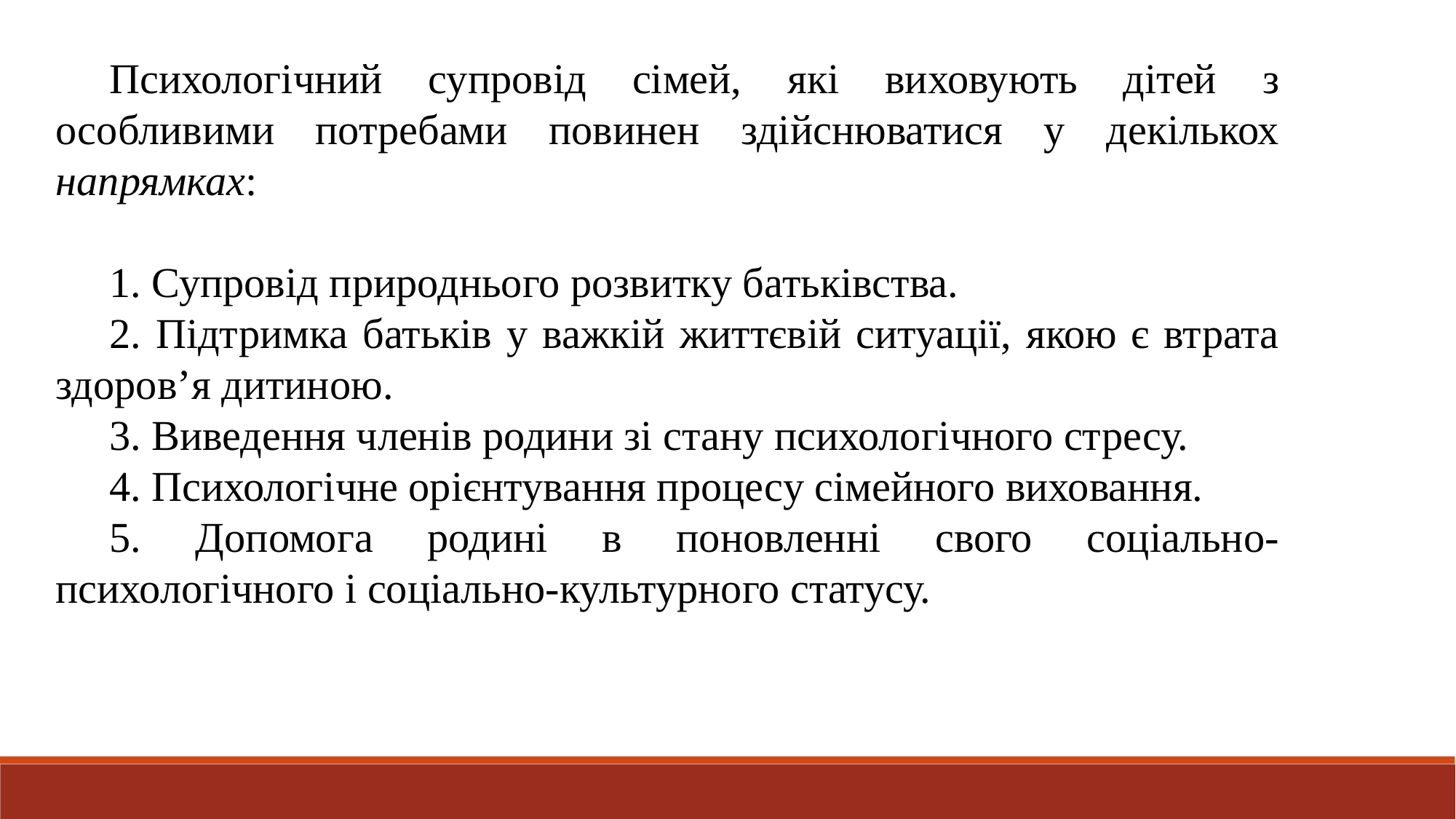

Психологічний супровід сімей, які виховують дітей з особливими потребами повинен здійснюватися у декількох напрямках:

1. Супровід природнього розвитку батьківства.
2. Підтримка батьків у важкій життєвій ситуації, якою є втрата здоров’я дитиною.
3. Виведення членів родини зі стану психологічного стресу.
4. Психологічне орієнтування процесу сімейного виховання.
5. Допомога родині в поновленні свого соціально-психологічного і соціально-культурного статусу.